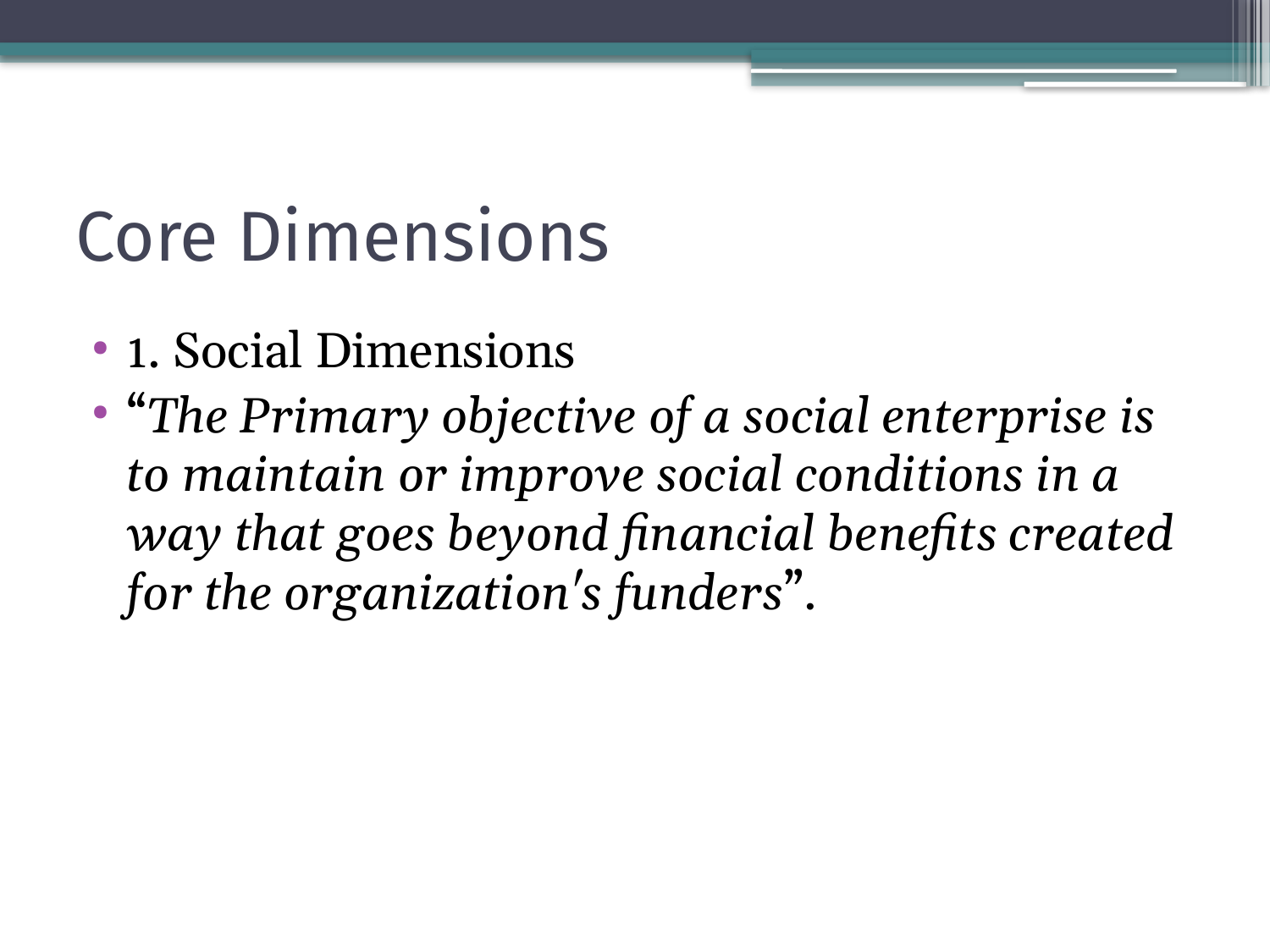

# Core Dimensions
1. Social Dimensions
“The Primary objective of a social enterprise is to maintain or improve social conditions in a way that goes beyond financial benefits created for the organization's funders”.